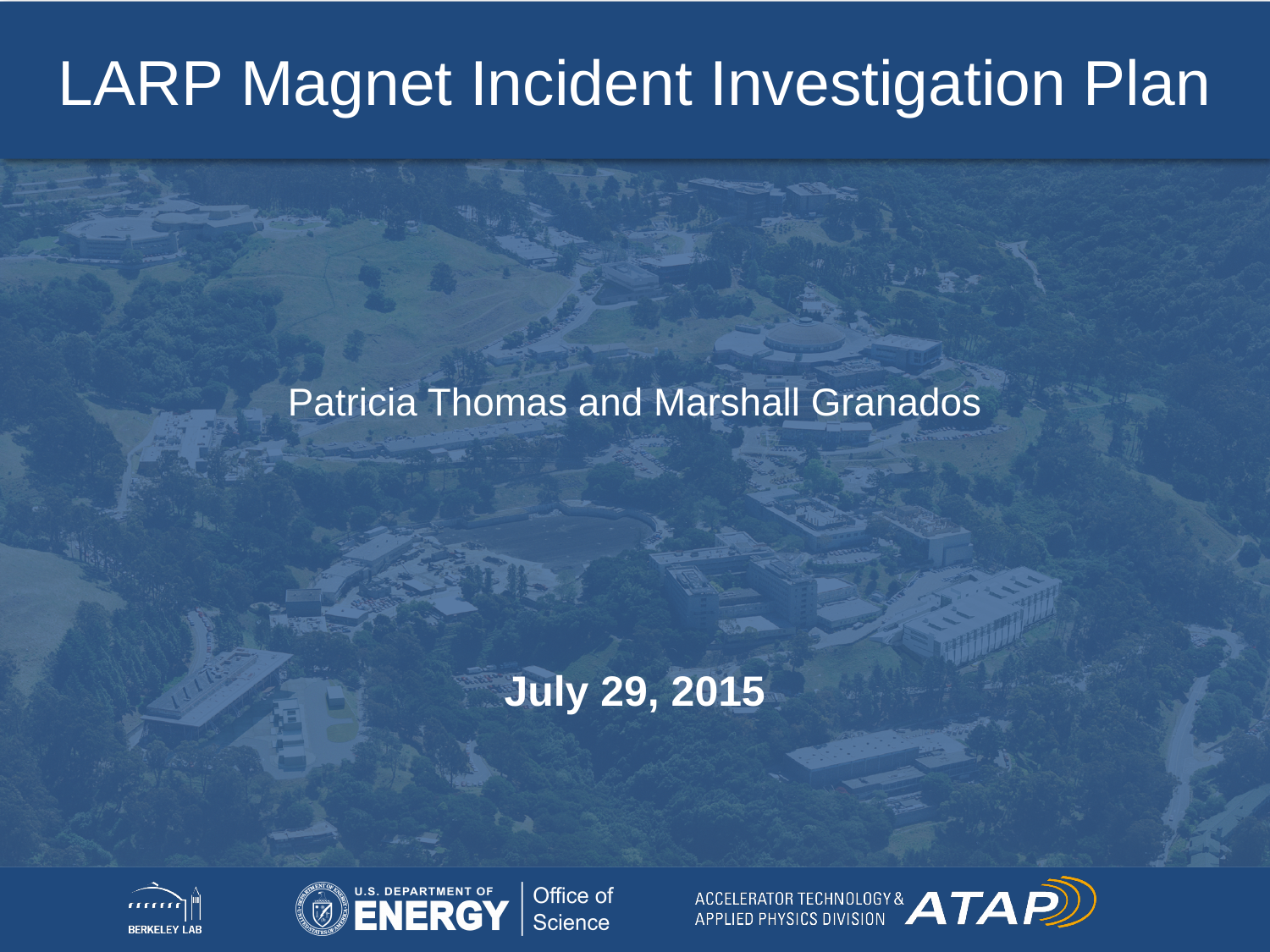

# LARP Magnet Incident Investigation Plan
Patricia Thomas and Marshall Granados
July 29, 2015